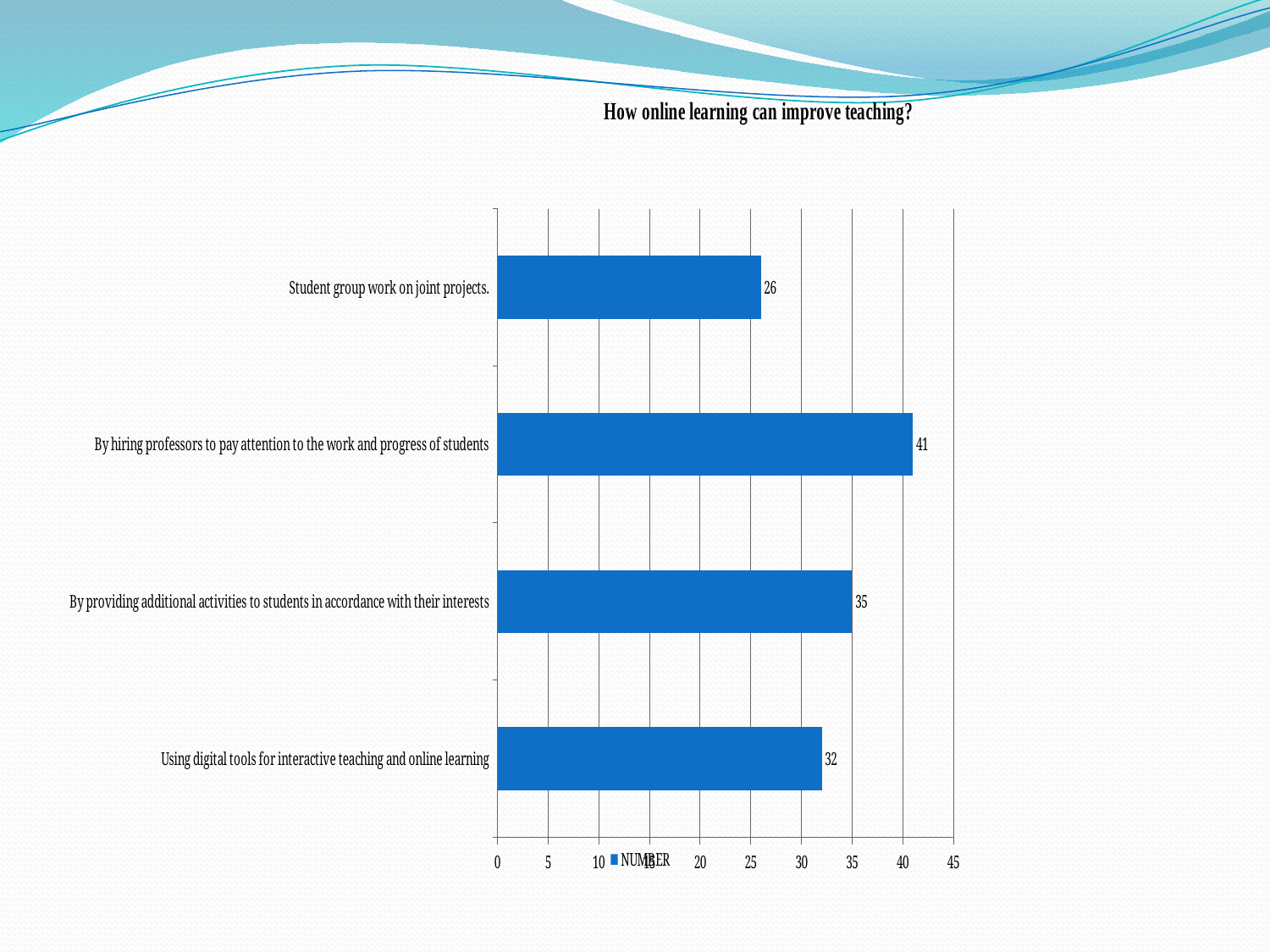

### Chart: How online learning can improve teaching?

| Category | NUMBER |
|---|---|
| Using digital tools for interactive teaching and online learning | 32.0 |
| By providing additional activities to students in accordance with their interests | 35.0 |
| By hiring professors to pay attention to the work and progress of students | 41.0 |
| Student group work on joint projects. | 26.0 |
#